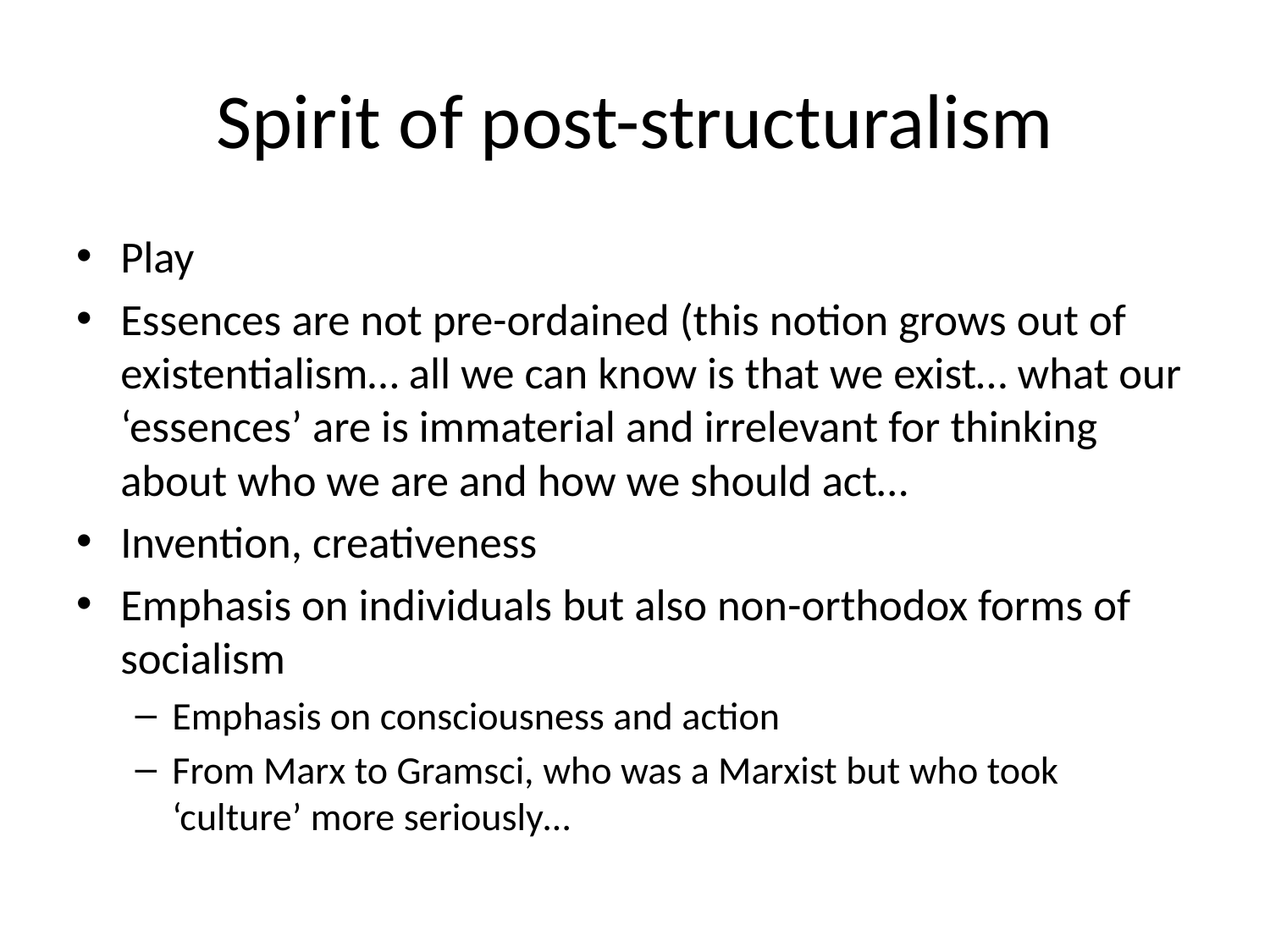

# Spirit of post-structuralism
Play
Essences are not pre-ordained (this notion grows out of existentialism… all we can know is that we exist… what our ‘essences’ are is immaterial and irrelevant for thinking about who we are and how we should act…
Invention, creativeness
Emphasis on individuals but also non-orthodox forms of socialism
Emphasis on consciousness and action
From Marx to Gramsci, who was a Marxist but who took ‘culture’ more seriously…